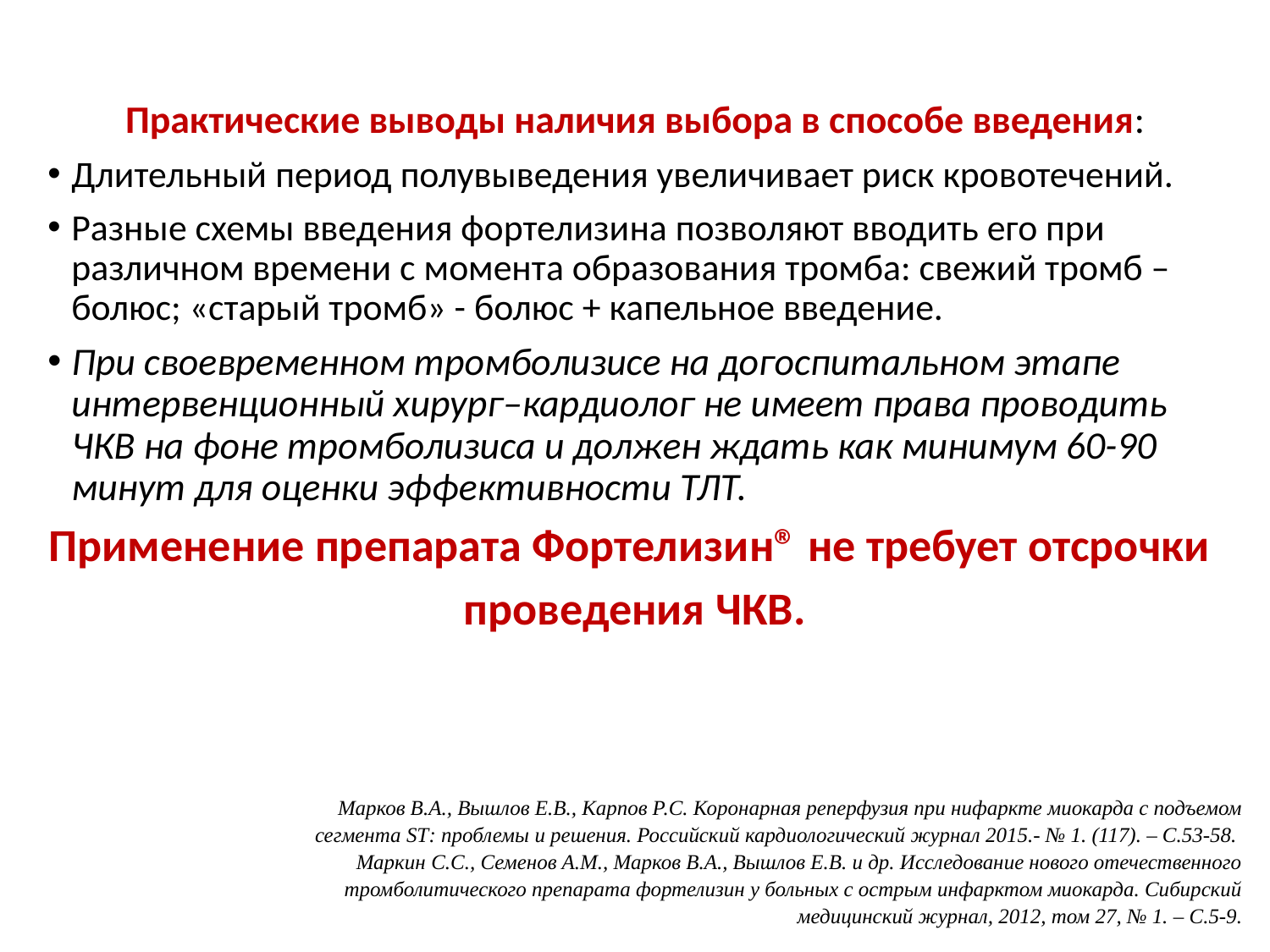

Практические выводы наличия выбора в способе введения:
Длительный период полувыведения увеличивает риск кровотечений.
Разные схемы введения фортелизина позволяют вводить его при различном времени с момента образования тромба: свежий тромб – болюс; «старый тромб» - болюс + капельное введение.
При своевременном тромболизисе на догоспитальном этапе интервенционный хирург–кардиолог не имеет права проводить ЧКВ на фоне тромболизиса и должен ждать как минимум 60-90 минут для оценки эффективности ТЛТ.
Применение препарата Фортелизин® не требует отсрочки
проведения ЧКВ.

Марков В.А., Вышлов Е.В., Карпов Р.С. Коронарная реперфузия при нифаркте миокарда с подъемом сегмента ST: проблемы и решения. Российский кардиологический журнал 2015.- № 1. (117). – С.53-58.
Маркин С.С., Семенов А.М., Марков В.А., Вышлов Е.В. и др. Исследование нового отечественного тромболитического препарата фортелизин у больных с острым инфарктом миокарда. Сибирский медицинский журнал, 2012, том 27, № 1. – С.5-9.